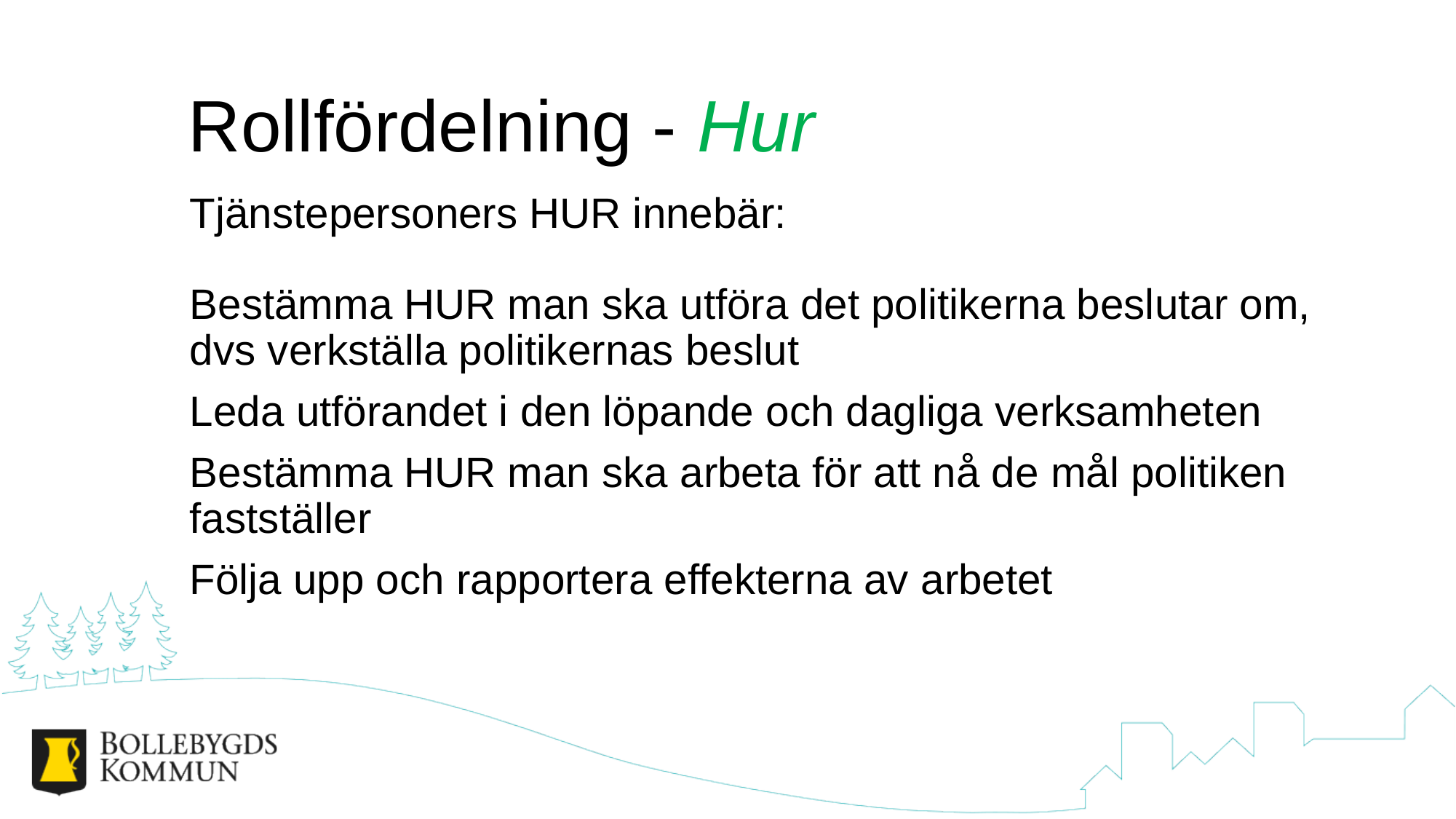

# Rollfördelning - Hur
Tjänstepersoners HUR innebär:

Bestämma HUR man ska utföra det politikerna beslutar om, dvs verkställa politikernas beslut
Leda utförandet i den löpande och dagliga verksamheten
Bestämma HUR man ska arbeta för att nå de mål politiken fastställer
Följa upp och rapportera effekterna av arbetet